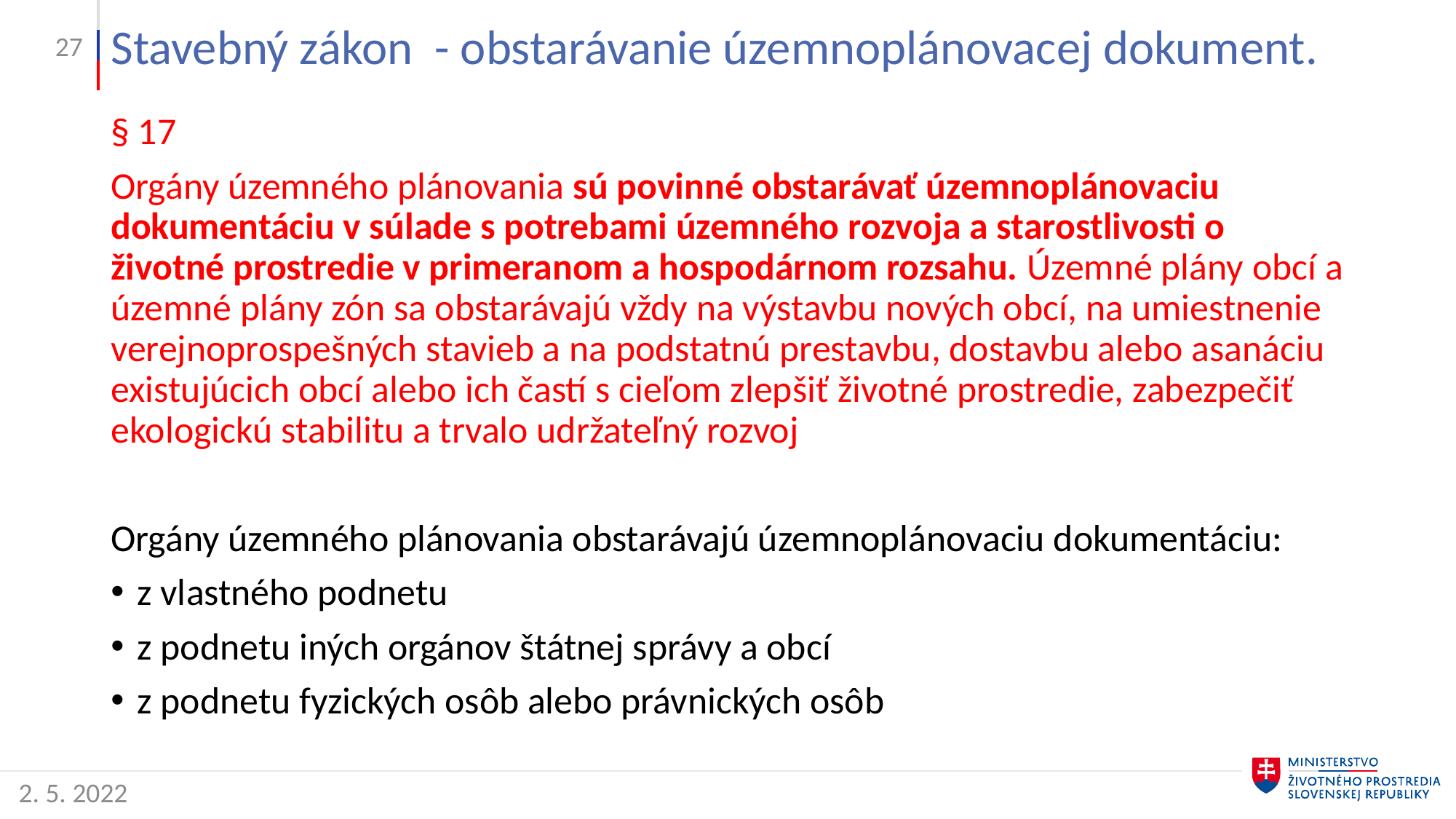

27
# Stavebný zákon  - obstarávanie územnoplánovacej dokument.
§ 17
Orgány územného plánovania sú povinné obstarávať územnoplánovaciu dokumentáciu v súlade s potrebami územného rozvoja a starostlivosti o životné prostredie v primeranom a hospodárnom rozsahu. Územné plány obcí a územné plány zón sa obstarávajú vždy na výstavbu nových obcí, na umiestnenie verejnoprospešných stavieb a na podstatnú prestavbu, dostavbu alebo asanáciu existujúcich obcí alebo ich častí s cieľom zlepšiť životné prostredie, zabezpečiť ekologickú stabilitu a trvalo udržateľný rozvoj

Orgány územného plánovania obstarávajú územnoplánovaciu dokumentáciu:
z vlastného podnetu
z podnetu iných orgánov štátnej správy a obcí
z podnetu fyzických osôb alebo právnických osôb

2. 5. 2022